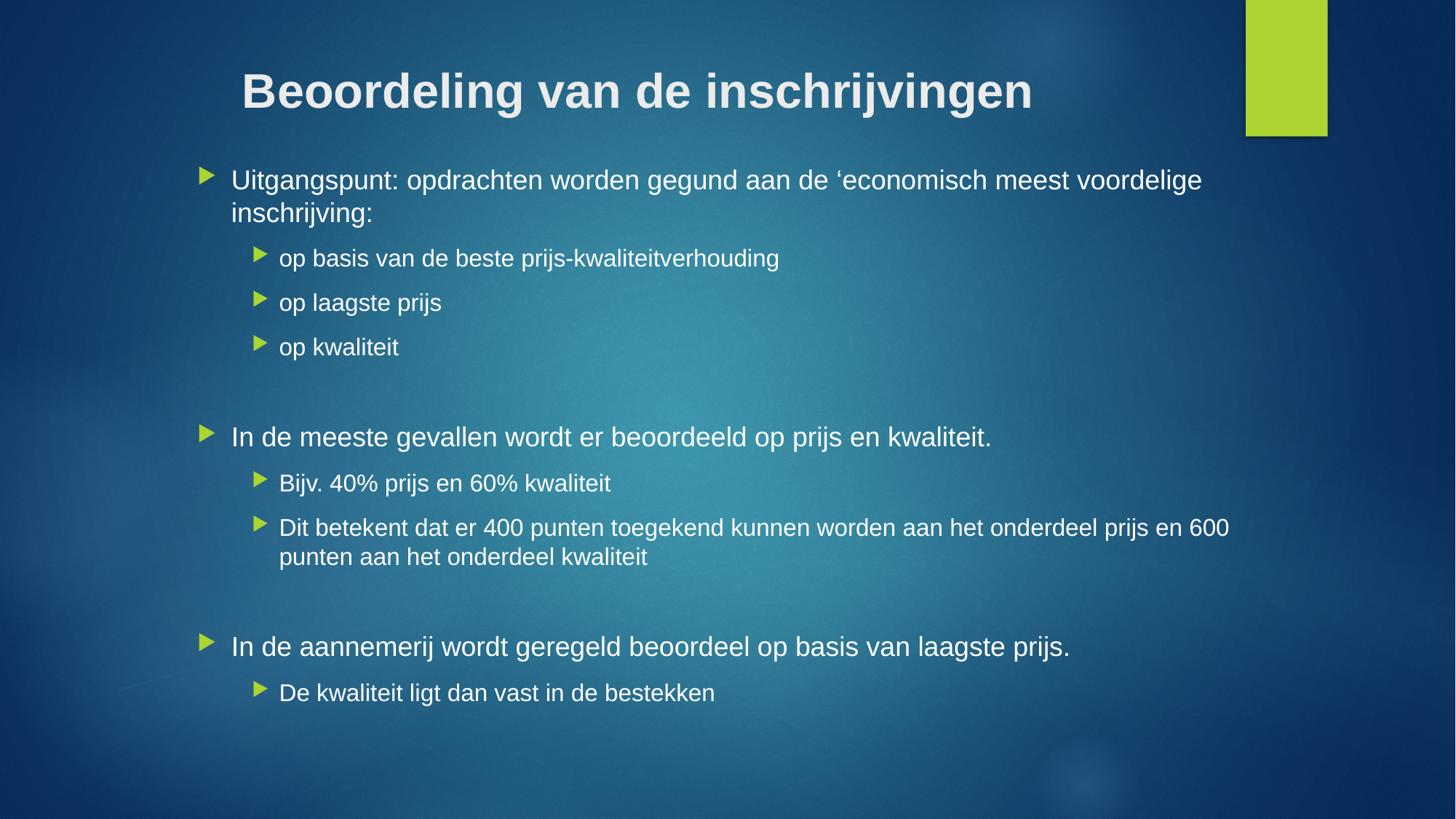

# Beoordeling van de inschrijvingen
Uitgangspunt: opdrachten worden gegund aan de ‘economisch meest voordelige inschrijving:
op basis van de beste prijs-kwaliteitverhouding
op laagste prijs
op kwaliteit

In de meeste gevallen wordt er beoordeeld op prijs en kwaliteit.
Bijv. 40% prijs en 60% kwaliteit
Dit betekent dat er 400 punten toegekend kunnen worden aan het onderdeel prijs en 600 punten aan het onderdeel kwaliteit

In de aannemerij wordt geregeld beoordeel op basis van laagste prijs.
De kwaliteit ligt dan vast in de bestekken